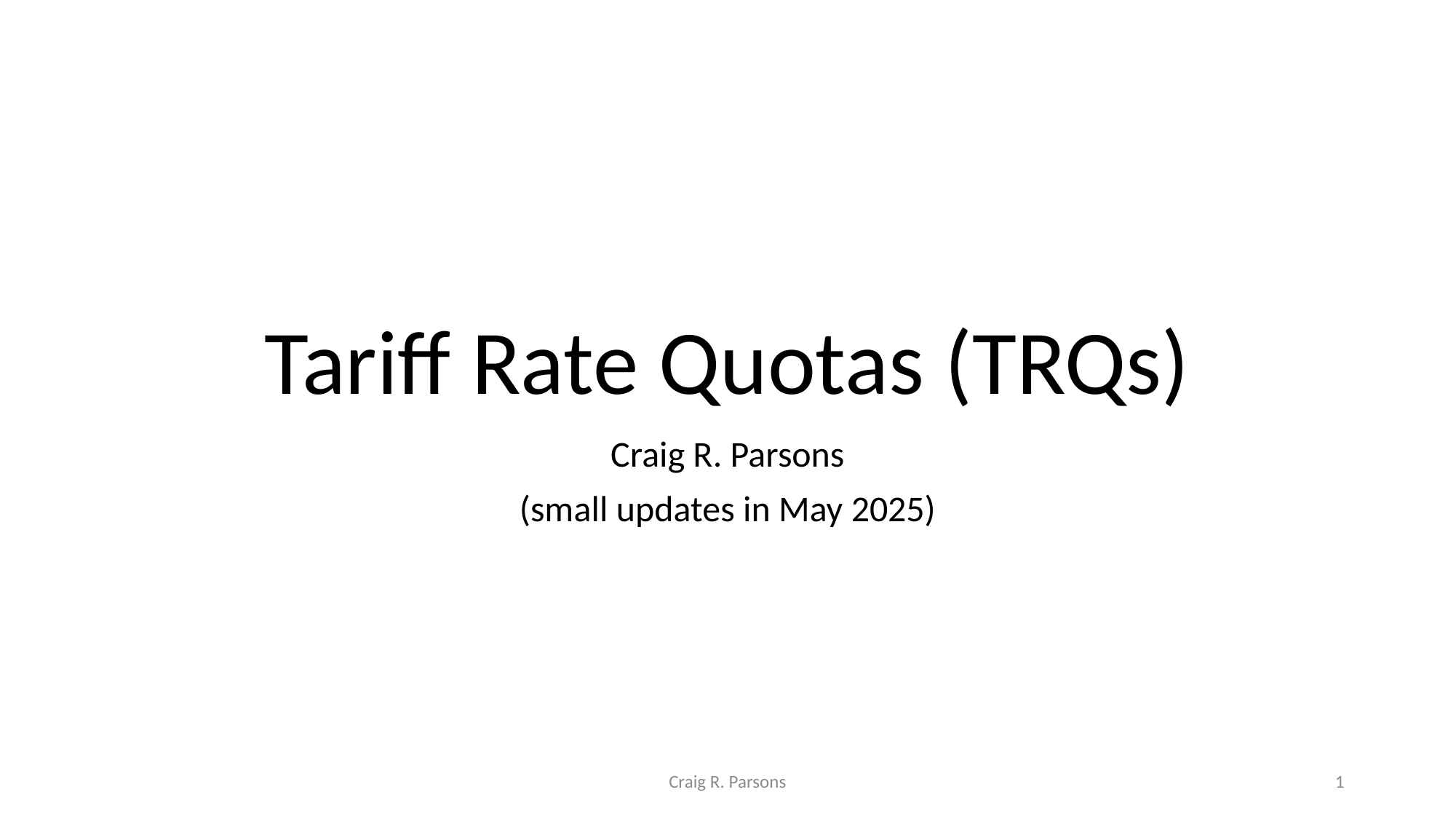

# Tariff Rate Quotas (TRQs)
Craig R. Parsons
(small updates in May 2025)
Craig R. Parsons
1